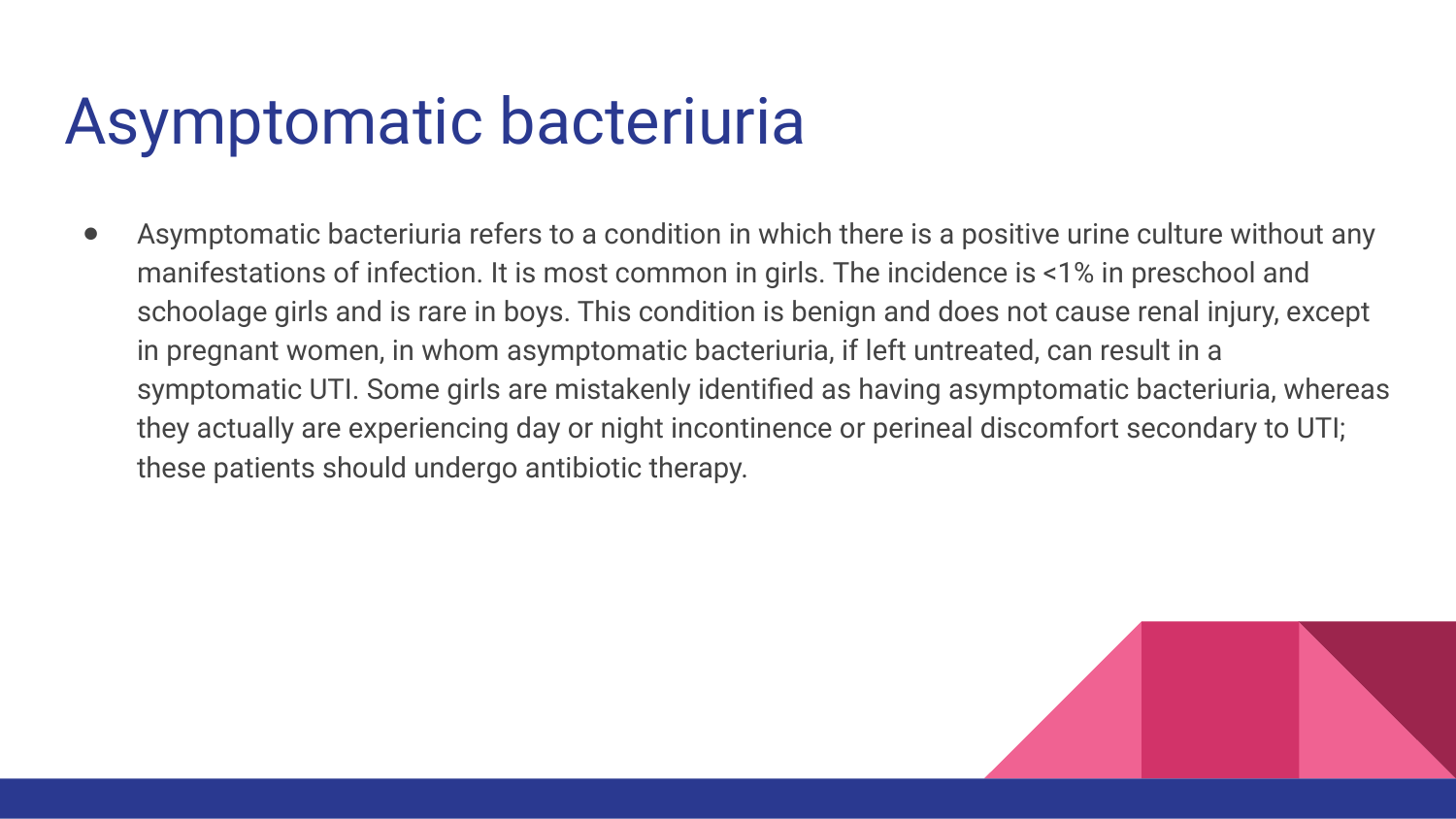

# Asymptomatic bacteriuria
Asymptomatic bacteriuria refers to a condition in which there is a positive urine culture without any manifestations of infection. It is most common in girls. The incidence is <1% in preschool and schoolage girls and is rare in boys. This condition is benign and does not cause renal injury, except in pregnant women, in whom asymptomatic bacteriuria, if left untreated, can result in a symptomatic UTI. Some girls are mistakenly identified as having asymptomatic bacteriuria, whereas they actually are experiencing day or night incontinence or perineal discomfort secondary to UTI; these patients should undergo antibiotic therapy.